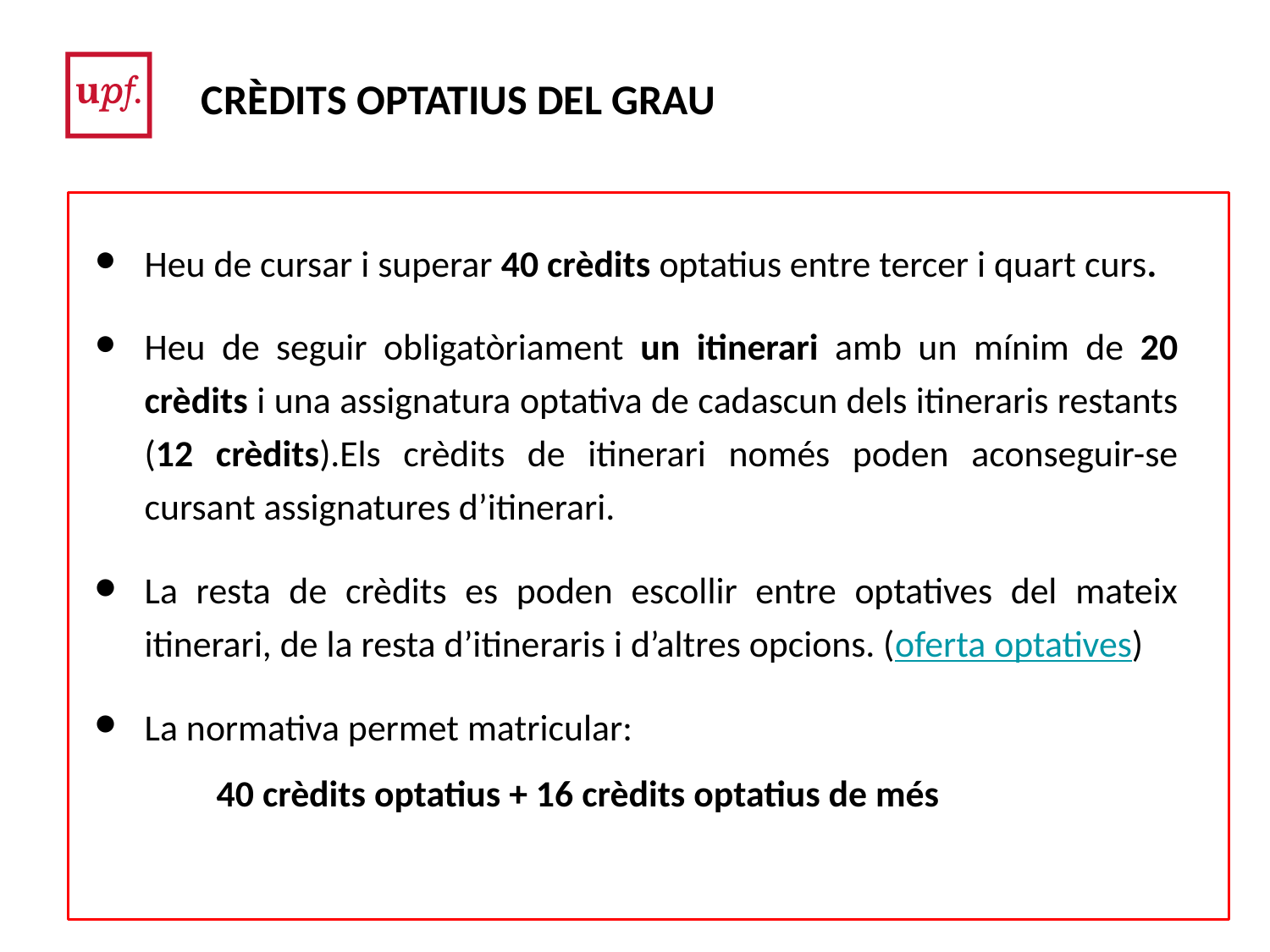

CRÈDITS OPTATIUS DEL GRAU

Heu de cursar i superar 40 crèdits optatius entre tercer i quart curs.

Heu de seguir obligatòriament un itinerari amb un mínim de 20 crèdits i una assignatura optativa de cadascun dels itineraris restants (12 crèdits).Els crèdits de itinerari només poden aconseguir-se cursant assignatures d’itinerari.

La resta de crèdits es poden escollir entre optatives del mateix itinerari, de la resta d’itineraris i d’altres opcions. (oferta optatives)

La normativa permet matricular:

 40 crèdits optatius + 16 crèdits optatius de més